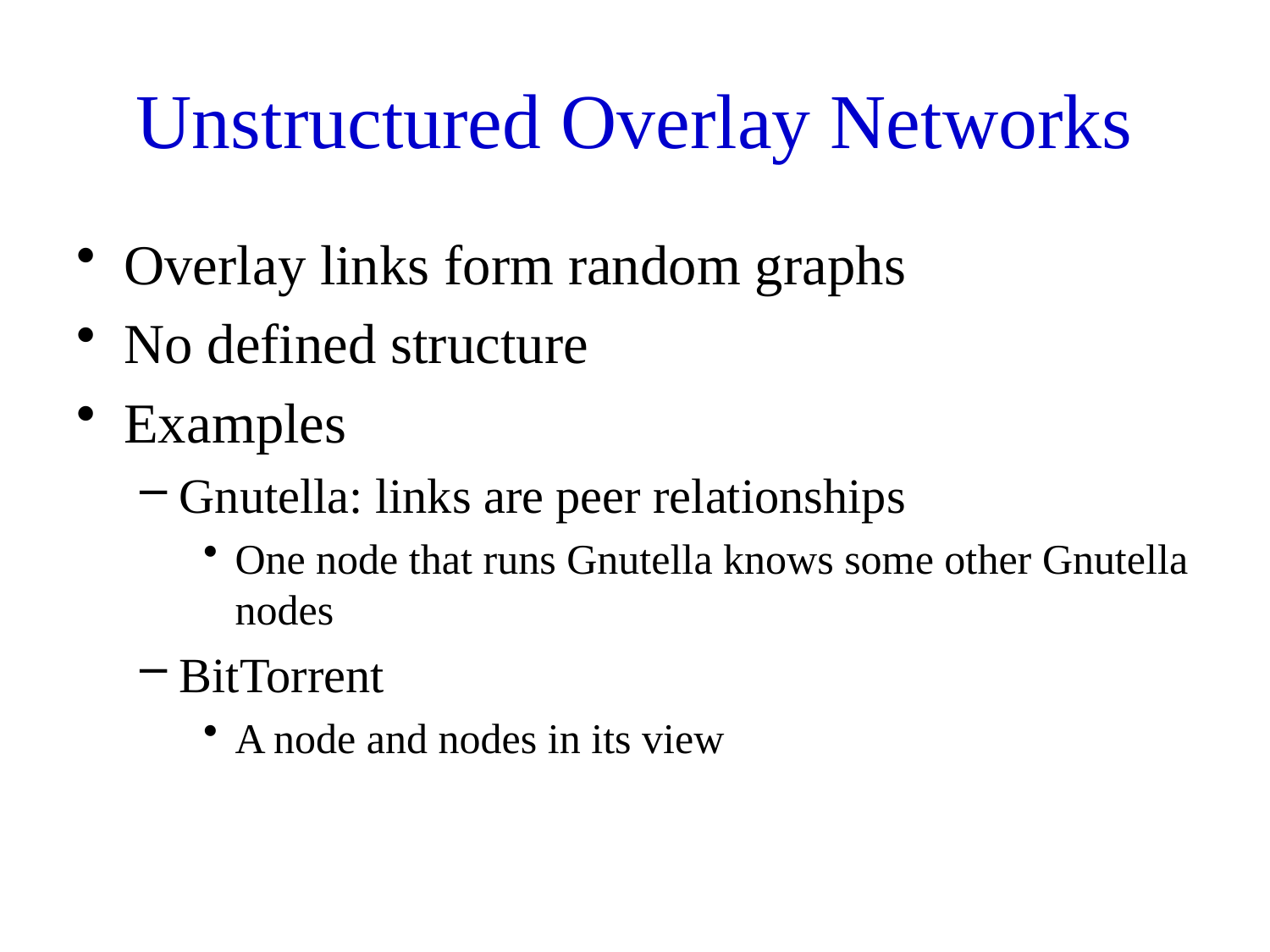

# Unstructured Overlay Networks
Overlay links form random graphs
No defined structure
Examples
Gnutella: links are peer relationships
One node that runs Gnutella knows some other Gnutella nodes
BitTorrent
A node and nodes in its view